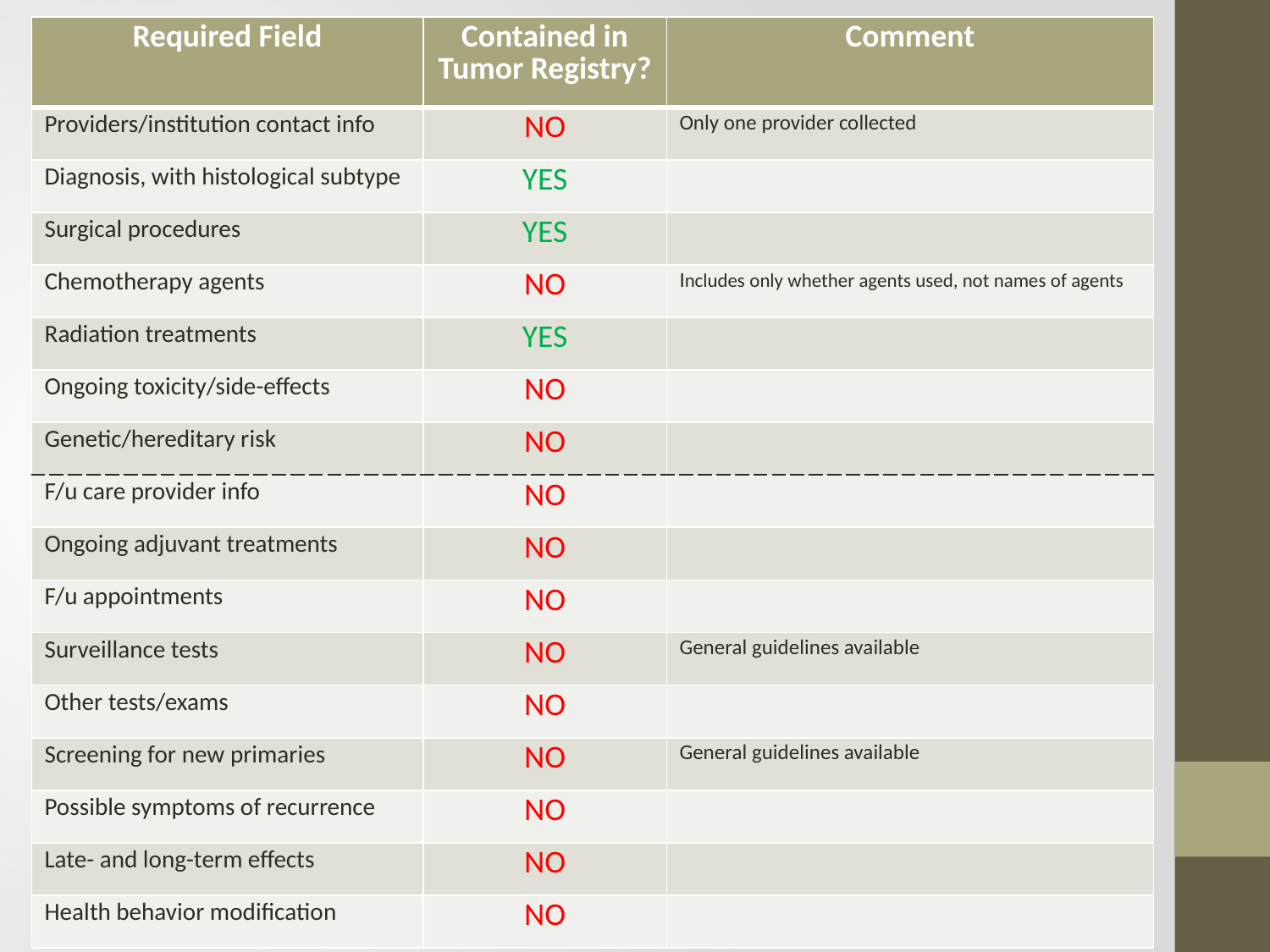

| Required Field | Contained in Tumor Registry? | Comment |
| --- | --- | --- |
| Providers/institution contact info | NO | Only one provider collected |
| Diagnosis, with histological subtype | YES |  |
| Surgical procedures | YES |  |
| Chemotherapy agents | NO | Includes only whether agents used, not names of agents |
| Radiation treatments | YES |  |
| Ongoing toxicity/side-effects | NO |  |
| Genetic/hereditary risk | NO |  |
| F/u care provider info | NO |  |
| Ongoing adjuvant treatments | NO |  |
| F/u appointments | NO |  |
| Surveillance tests | NO | General guidelines available |
| Other tests/exams | NO |  |
| Screening for new primaries | NO | General guidelines available |
| Possible symptoms of recurrence | NO |  |
| Late- and long-term effects | NO |  |
| Health behavior modification | NO |  |